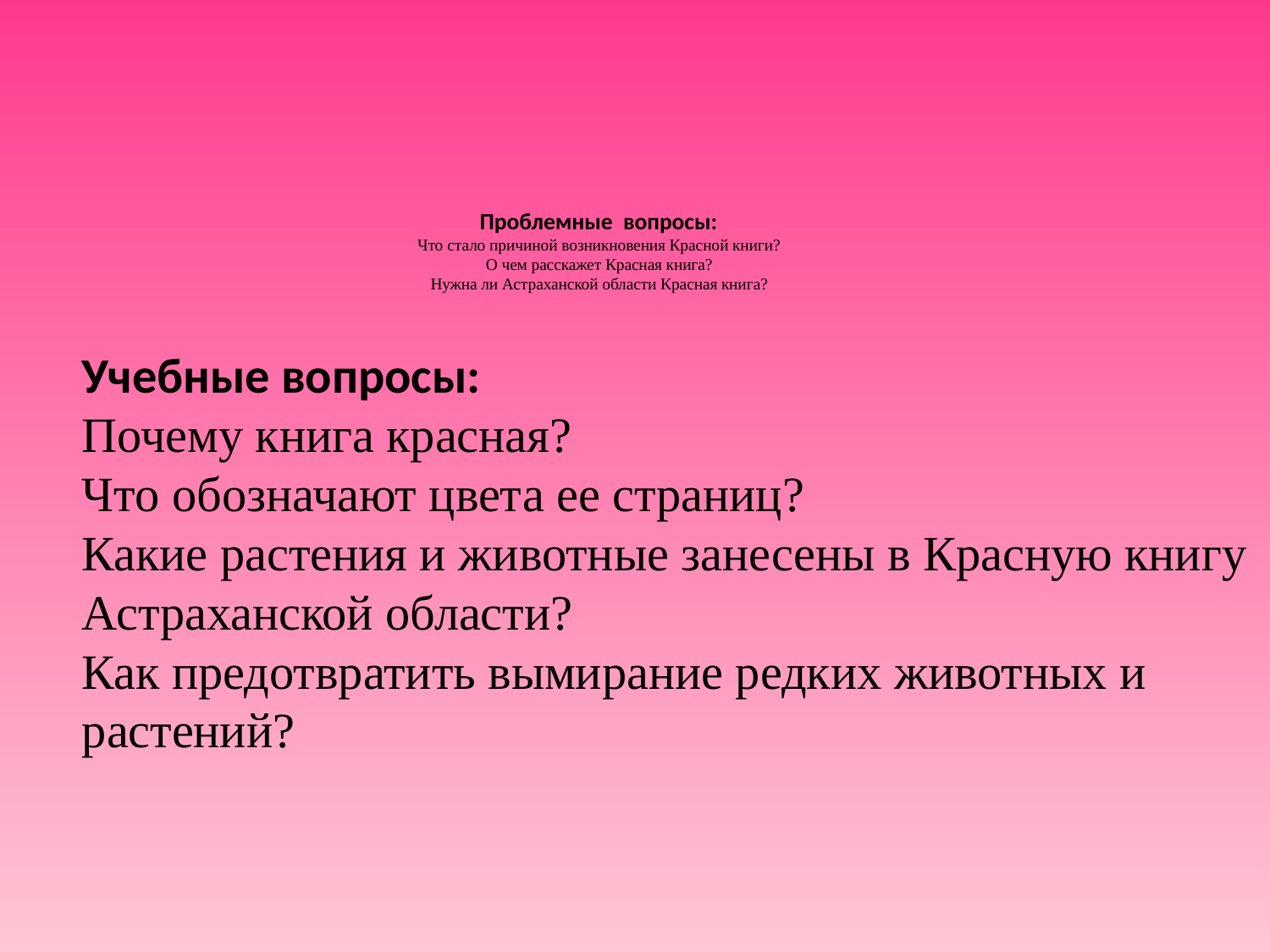

# Проблемные  вопросы: Что стало причиной возникновения Красной книги? О чем расскажет Красная книга? Нужна ли Астраханской области Красная книга?
Учебные вопросы:
Почему книга красная?
Что обозначают цвета ее страниц?
Какие растения и животные занесены в Красную книгу Астраханской области?
Как предотвратить вымирание редких животных и растений?